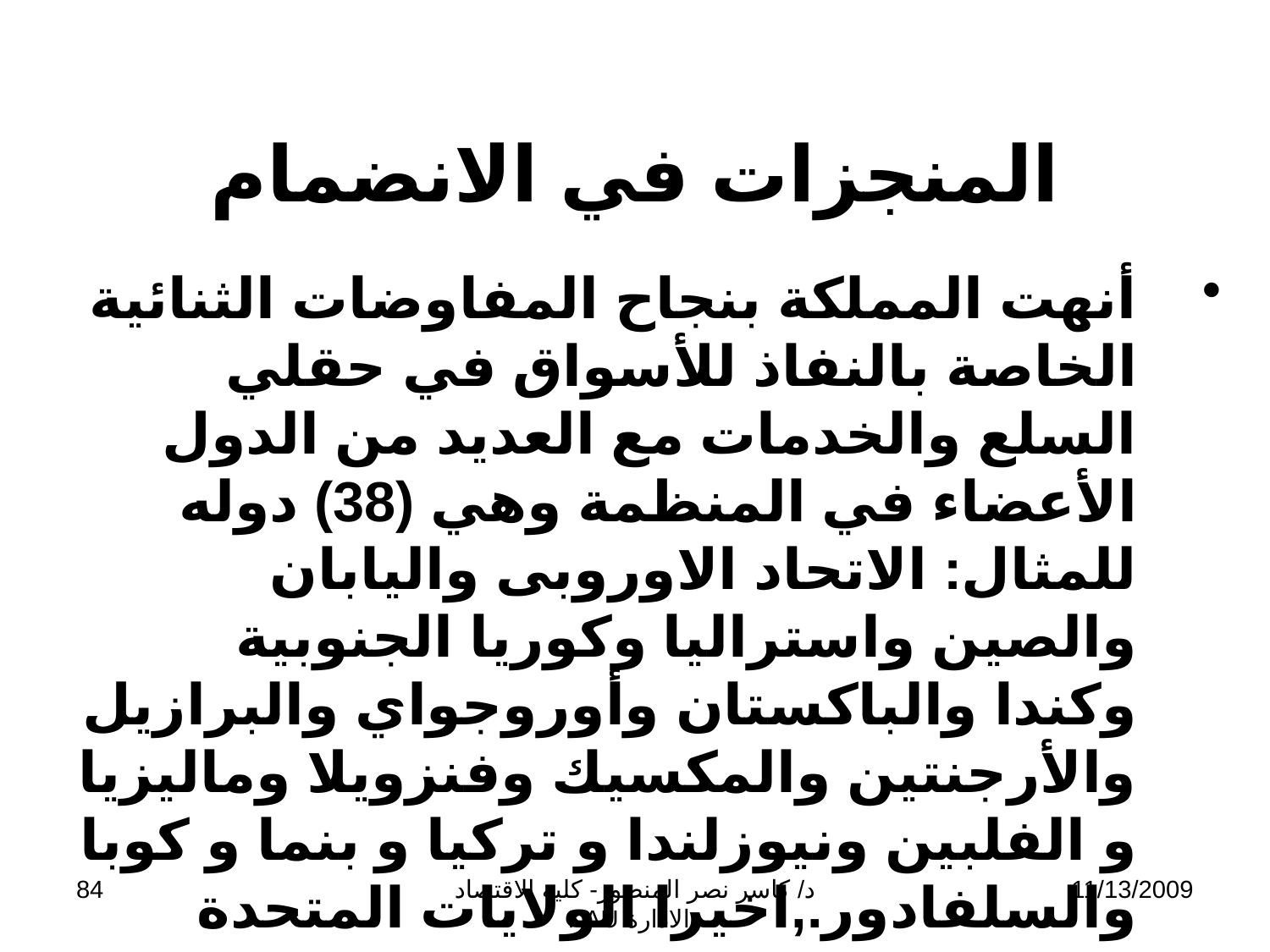

# المنجزات في الانضمام
أنهت المملكة بنجاح المفاوضات الثنائية الخاصة بالنفاذ للأسواق في حقلي السلع والخدمات مع العديد من الدول الأعضاء في المنظمة وهي (38) دوله للمثال: الاتحاد الاوروبى واليابان  والصين واستراليا وكوريا الجنوبية وكندا والباكستان وأوروجواي والبرازيل والأرجنتين والمكسيك وفنزويلا وماليزيا و الفلبين ونيوزلندا و تركيا و بنما و كوبا والسلفادور.,اخيرا الولايات المتحدة

84
د/ كاسر نصر المنصور- كلية الاقتصاد والادارة KAU
11/13/2009